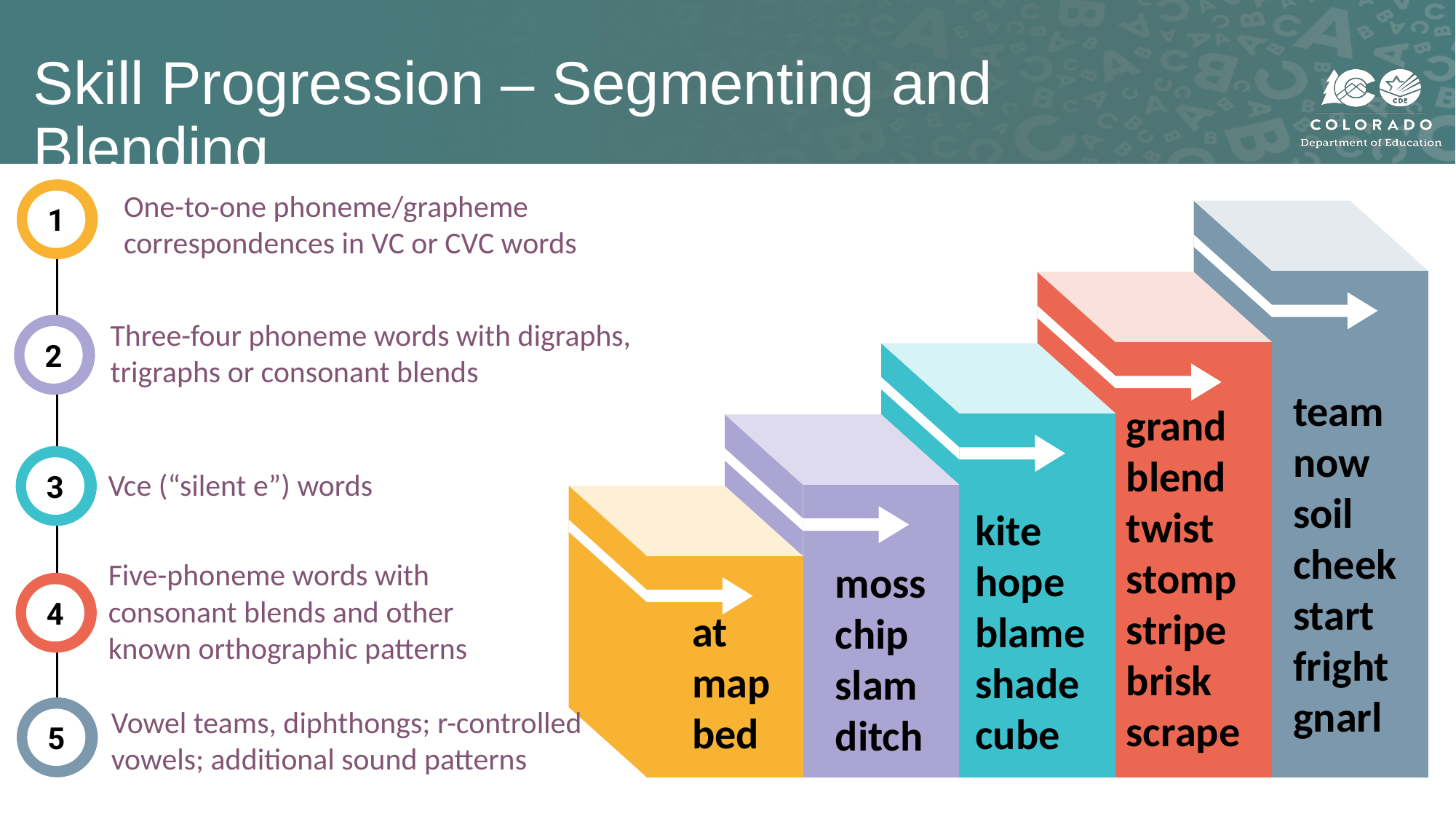

# Skill Progression – Segmenting and Blending

1
One-to-one phoneme/grapheme correspondences in VC or CVC words

2
Three-four phoneme words with digraphs, trigraphs or consonant blends
Vce (“silent e”) words

3
Five-phoneme words with consonant blends and other known orthographic patterns

4

5
Vowel teams, diphthongs; r-controlled vowels; additional sound patterns

team
now
soil
cheek
start
fright
gnarl

grand
blend
twist
stomp
stripe
brisk
scrape

kite
hope
blame
shade
cube
moss
chip
slam
ditch
at
map
bed